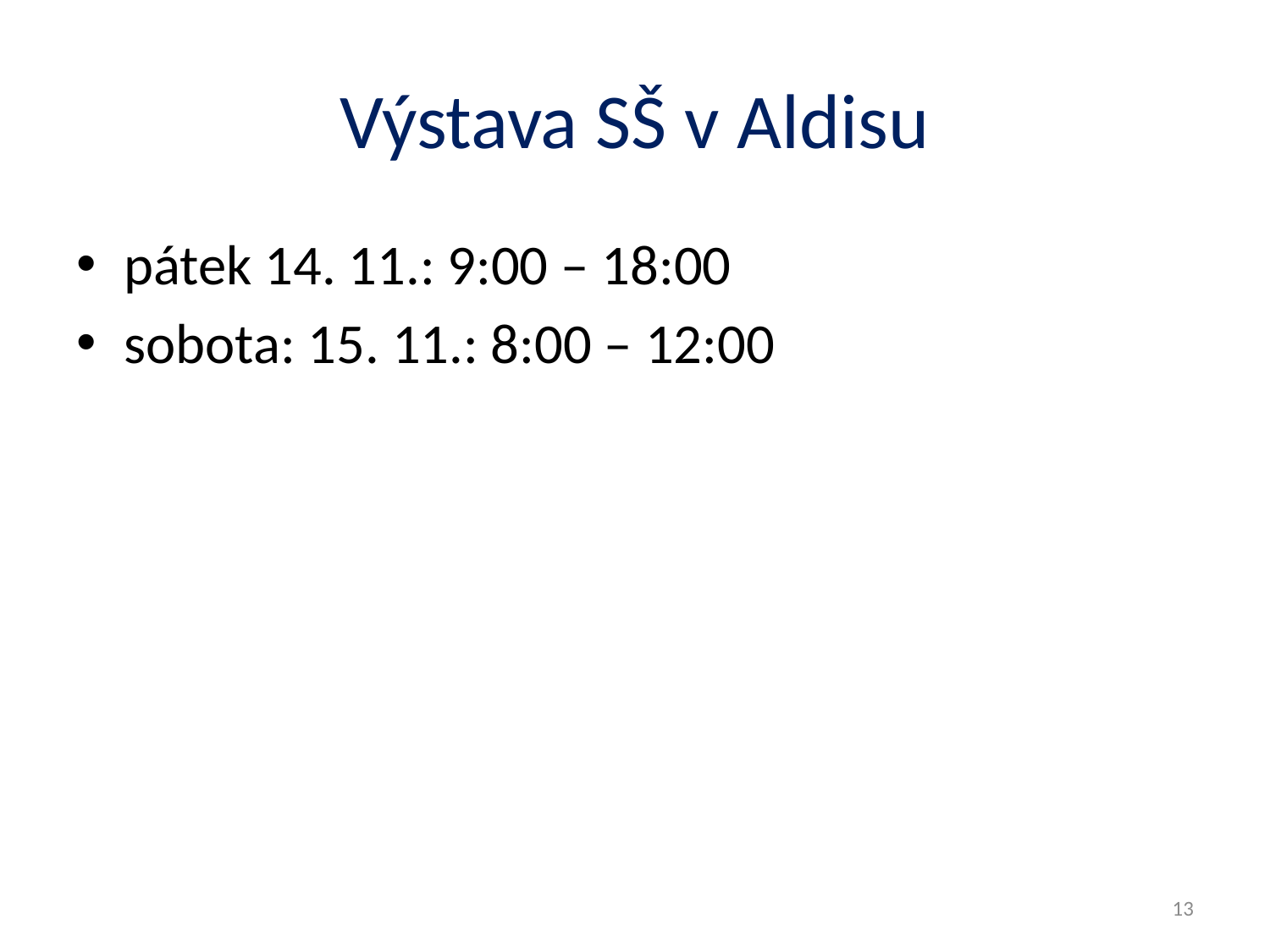

# Výstava SŠ v Aldisu
pátek 14. 11.: 9:00 – 18:00
sobota: 15. 11.: 8:00 – 12:00
13